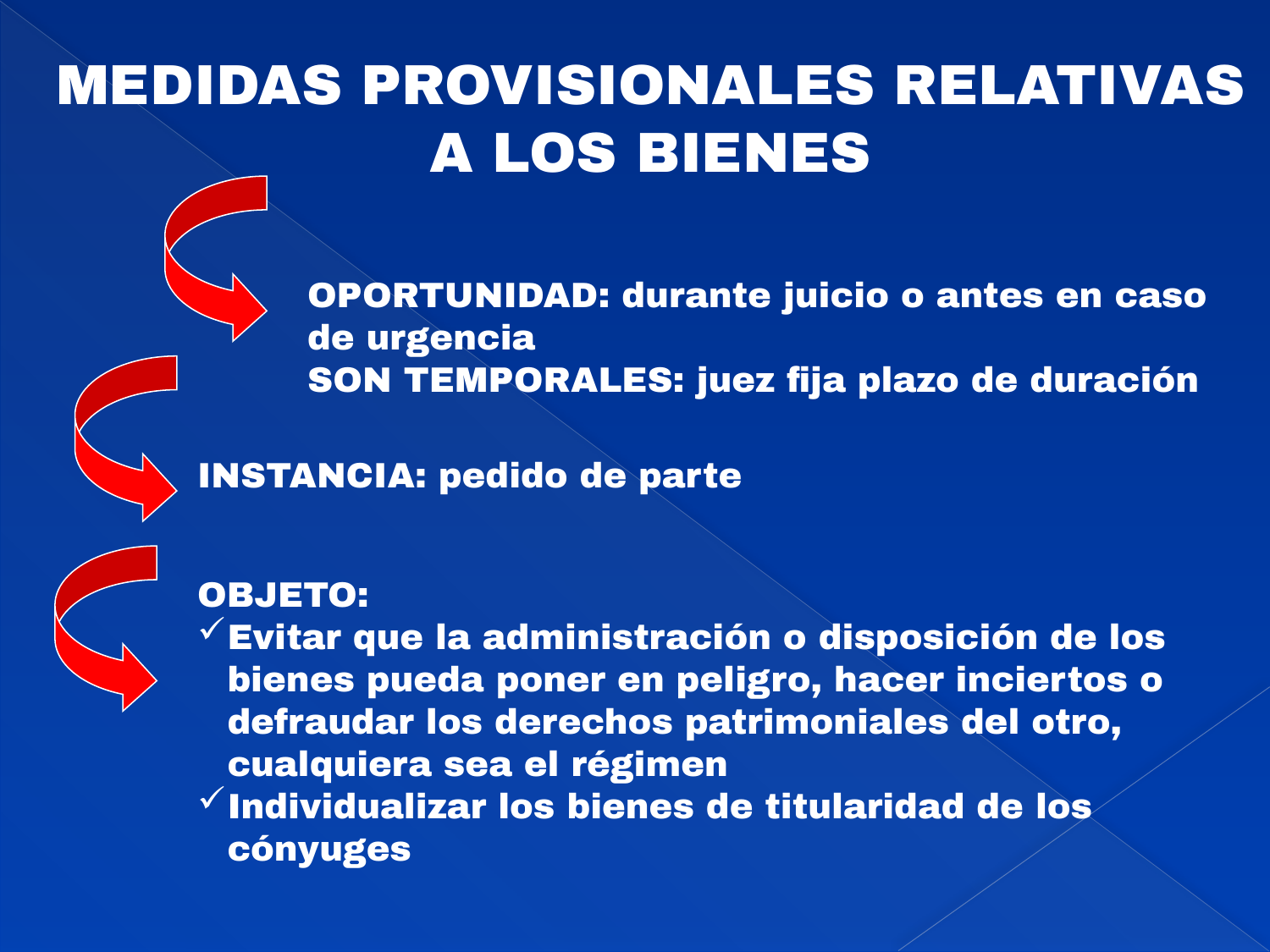

MEDIDAS PROVISIONALES RELATIVAS A LOS BIENES

OPORTUNIDAD: durante juicio o antes en caso de urgencia
SON TEMPORALES: juez fija plazo de duración

INSTANCIA: pedido de parte

OBJETO:
Evitar que la administración o disposición de los bienes pueda poner en peligro, hacer inciertos o defraudar los derechos patrimoniales del otro, cualquiera sea el régimen
Individualizar los bienes de titularidad de los cónyuges